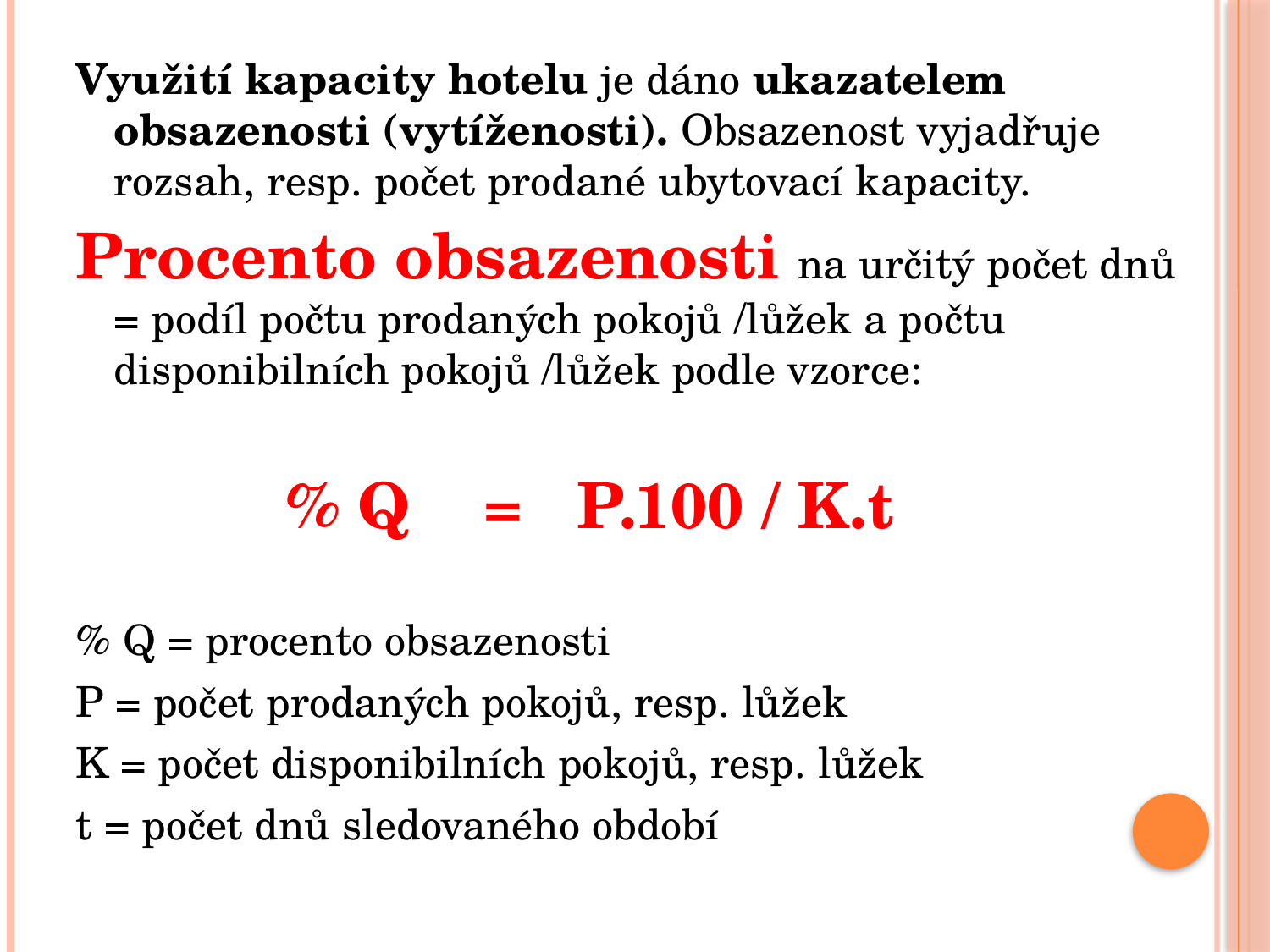

#
Využití kapacity hotelu je dáno ukazatelem obsazenosti (vytíženosti). Obsazenost vyjadřuje rozsah, resp. počet prodané ubytovací kapacity.
Procento obsazenosti na určitý počet dnů = podíl počtu prodaných pokojů /lůžek a počtu disponibilních pokojů /lůžek podle vzorce:

            % Q    =   P.100 / K.t

% Q = procento obsazenosti
P = počet prodaných pokojů, resp. lůžek
K = počet disponibilních pokojů, resp. lůžek
t = počet dnů sledovaného období